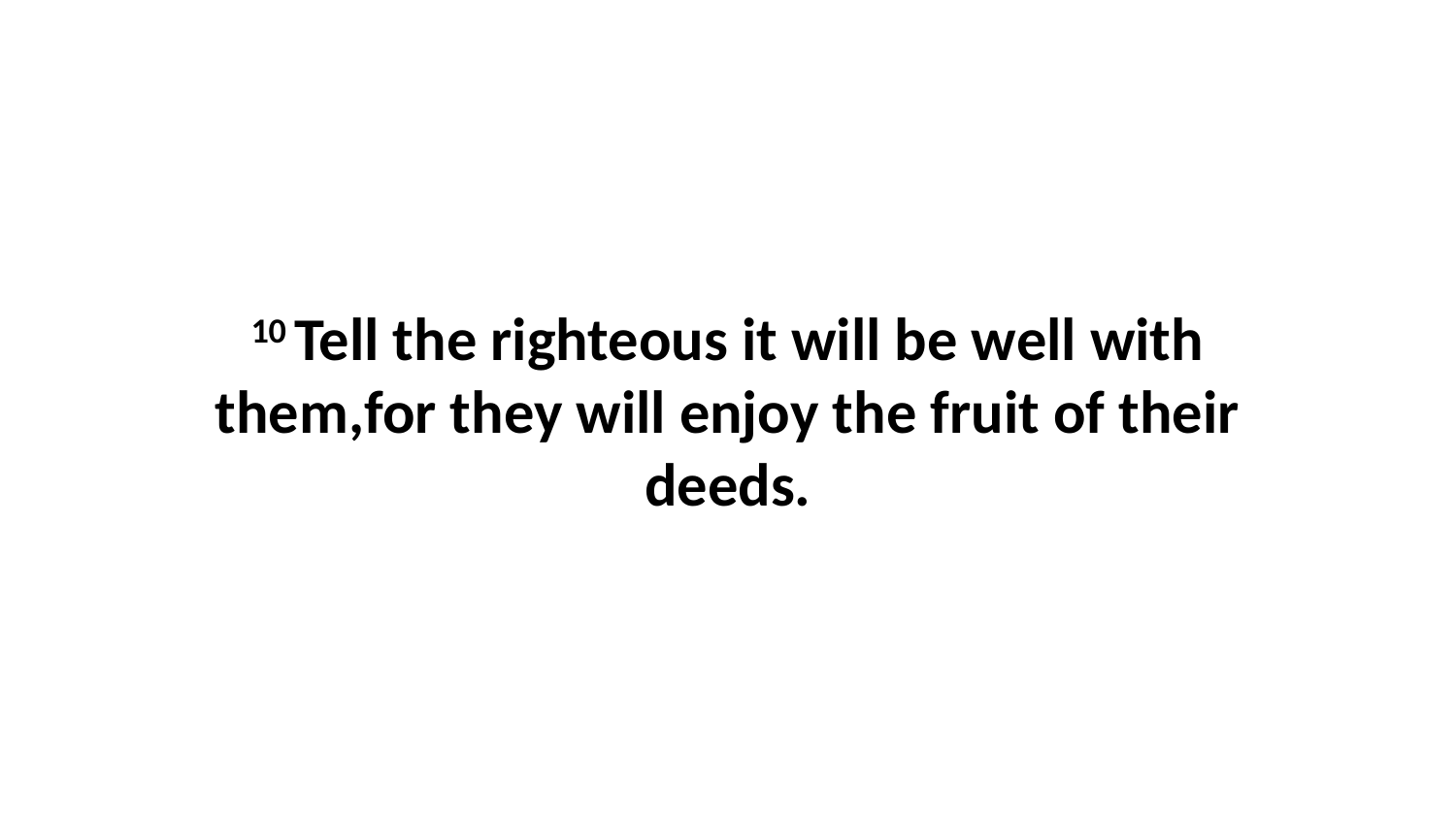

10 Tell the righteous it will be well with them,for they will enjoy the fruit of their deeds.